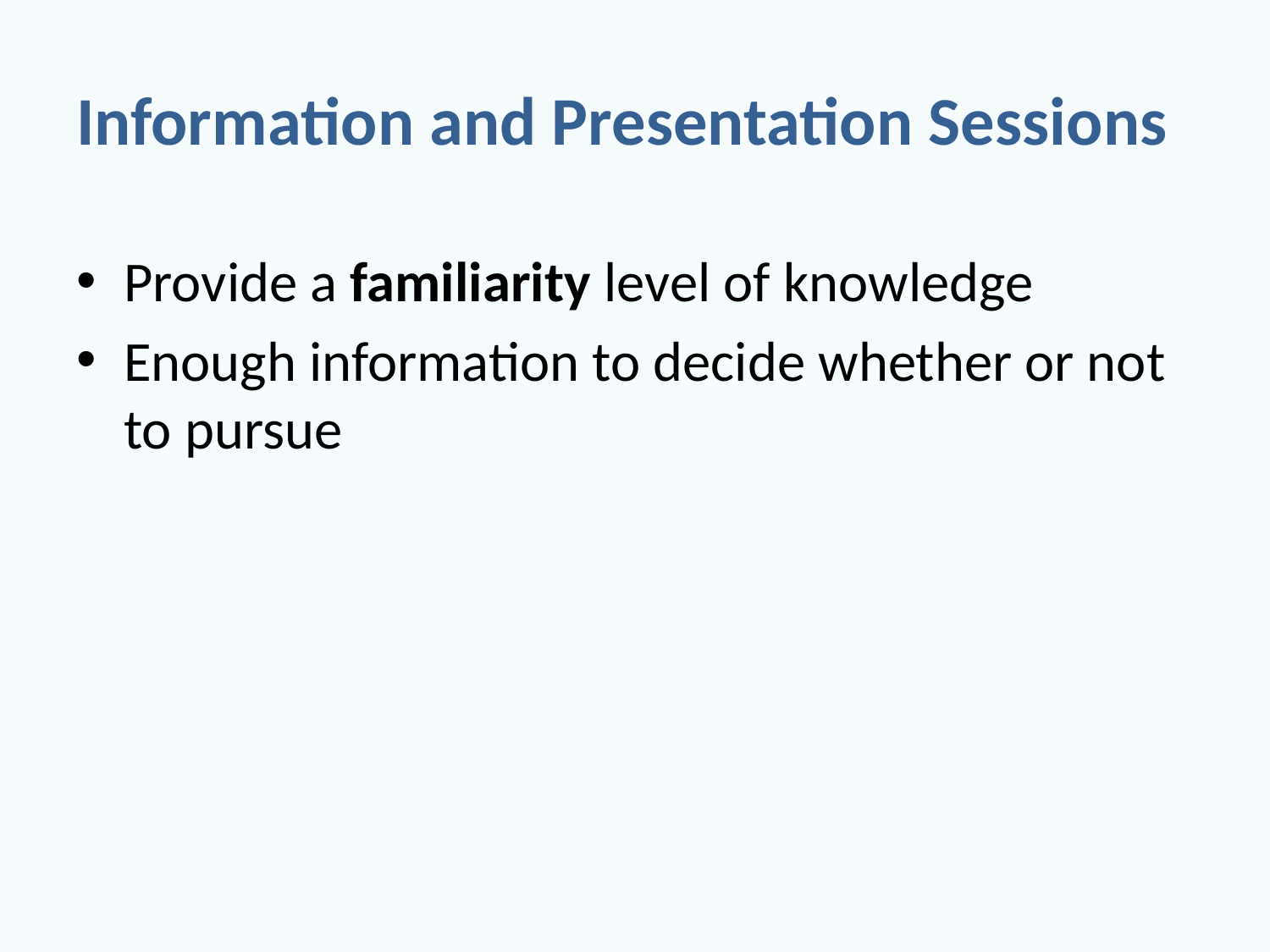

# Information and Presentation Sessions
Provide a familiarity level of knowledge
Enough information to decide whether or not to pursue